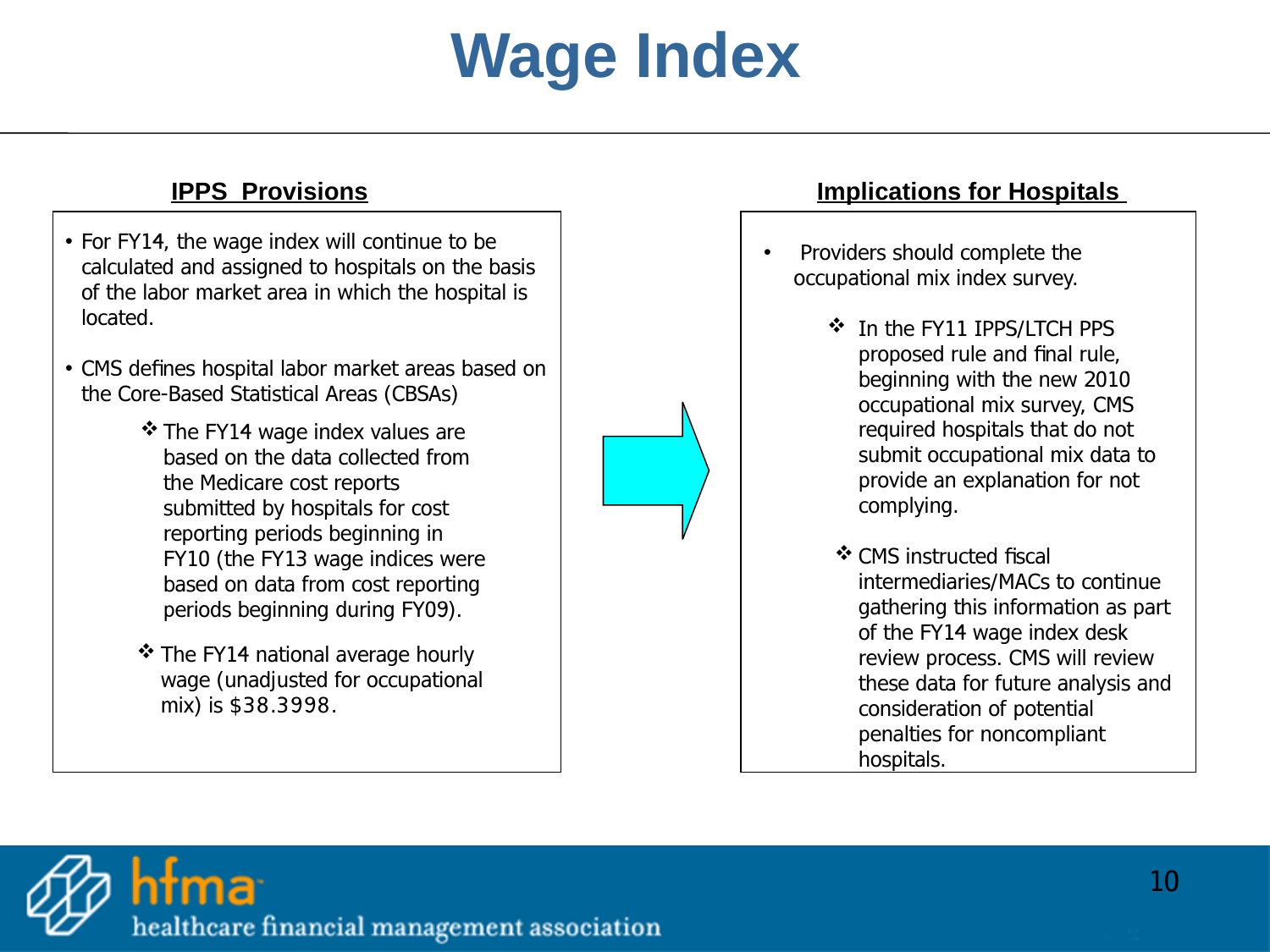

Wage Index

IPPS  Provisions
Implications for Hospitals

For FY14, the wage index will continue to be calculated and assigned to hospitals on the basis of the labor market area in which the hospital is located.

CMS defines hospital labor market areas based on the Core-Based Statistical Areas (CBSAs)
 Providers should complete the occupational mix index survey.

In the FY11 IPPS/LTCH PPS proposed rule and final rule, beginning with the new 2010 occupational mix survey, CMS required hospitals that do not submit occupational mix data to provide an explanation for not complying.

CMS instructed fiscal intermediaries/MACs to continue gathering this information as part of the FY14 wage index desk review process. CMS will review these data for future analysis and consideration of potential penalties for noncompliant hospitals.

The FY14 wage index values are based on the data collected from the Medicare cost reports submitted by hospitals for cost reporting periods beginning in FY10 (the FY13 wage indices were based on data from cost reporting periods beginning during FY09).
The FY14 national average hourly wage (unadjusted for occupational mix) is $38.3998.
10